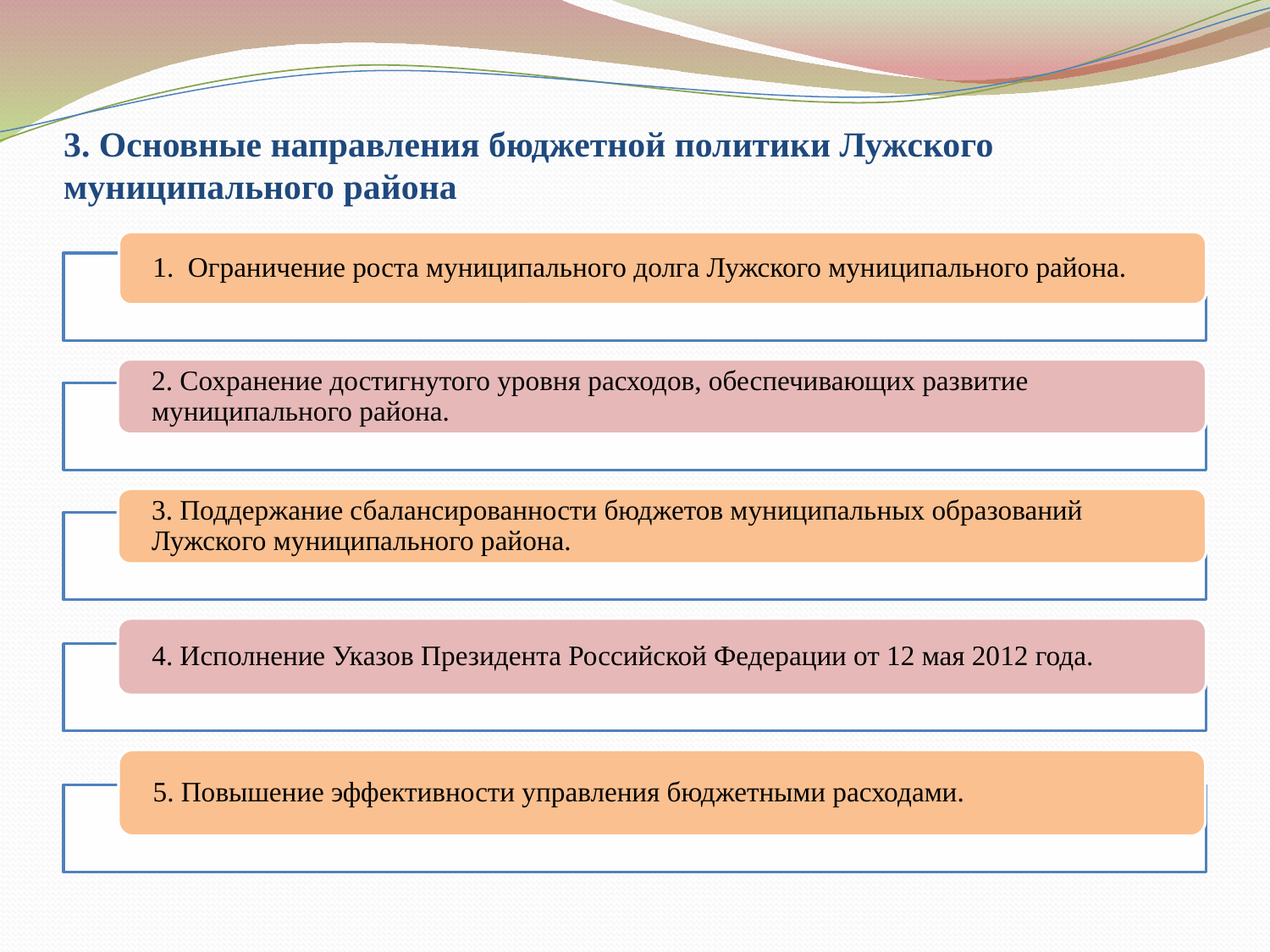

# 3. Основные направления бюджетной политики Лужского муниципального района
1.  Ограничение роста муниципального долга Лужского муниципального района.
2. Сохранение достигнутого уровня расходов, обеспечивающих развитие муниципального района.
3. Поддержание сбалансированности бюджетов муниципальных образований Лужского муниципального района.
4. Исполнение Указов Президента Российской Федерации от 12 мая 2012 года.
5. Повышение эффективности управления бюджетными расходами.